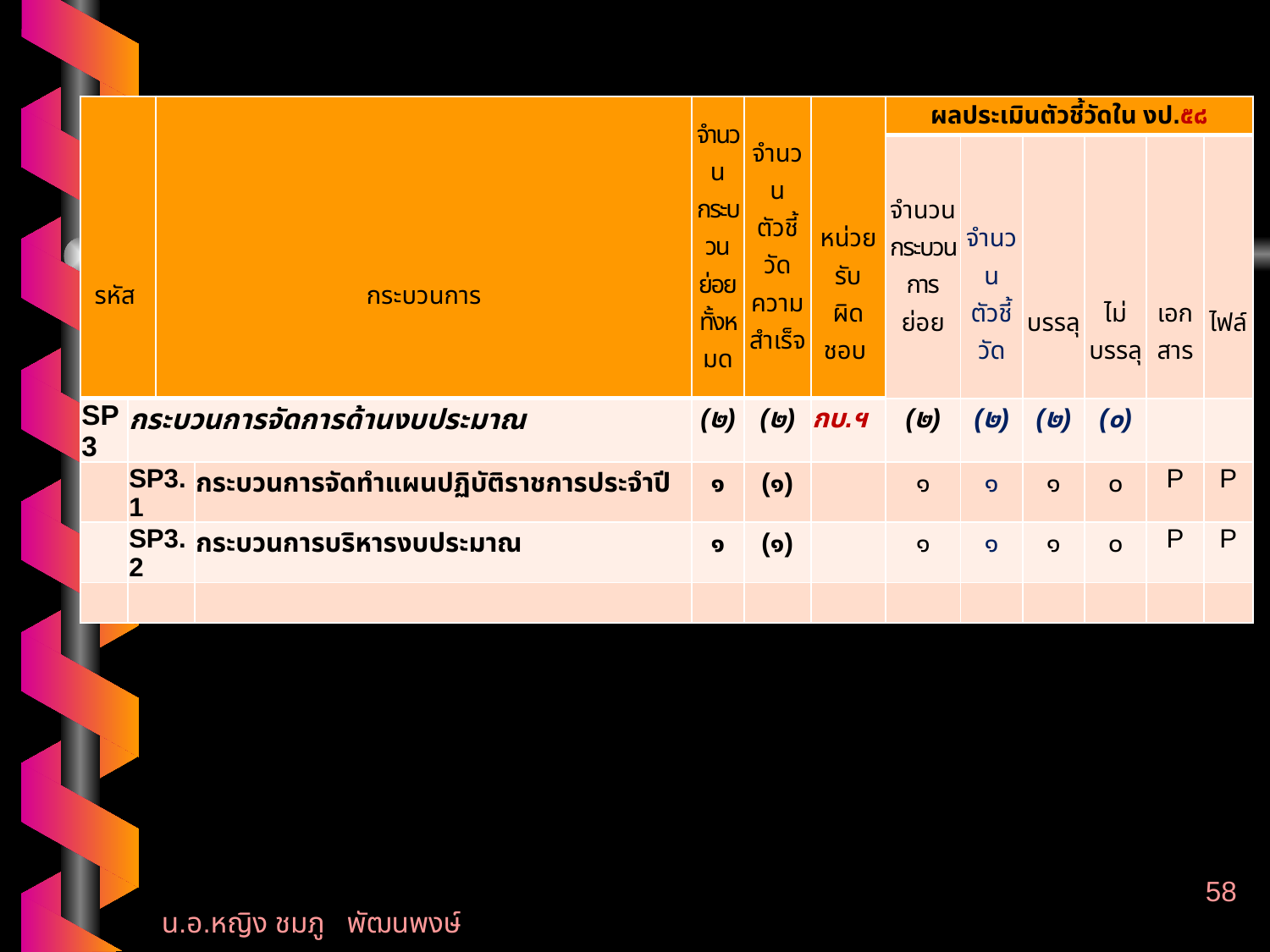

| รหัส |  | กระบวนการ |  | จำนวน กระบวน ย่อย ทั้งหมด | จำนวน ตัวชี้วัด ความ สำเร็จ | หน่วย รับ ผิดชอบ | ผลประเมินตัวชี้วัดใน งป.๕๘ |  |  |  |  |  |
| --- | --- | --- | --- | --- | --- | --- | --- | --- | --- | --- | --- | --- |
|  |  |  |  |  |  |  | จำนวน กระบวนการ ย่อย | จำนวน ตัวชี้วัด | บรรลุ | ไม่ บรรลุ | เอก สาร | ไฟล์ |
| SP3 | กระบวนการจัดการด้านงบประมาณ |  |  | (๒) | (๒) | กบ.ฯ | (๒) | (๒) | (๒) | (๐) |  |  |
|  | SP3.1 |  | กระบวนการจัดทำแผนปฏิบัติราชการประจำปี | ๑ | (๑) |  | ๑ | ๑ | ๑ | ๐ | P | P |
|  | SP3.2 |  | กระบวนการบริหารงบประมาณ | ๑ | (๑) |  | ๑ | ๑ | ๑ | ๐ | P | P |
|  |  |  |  |  |  |  |  |  |  |  |  |  |
58
น.อ.หญิง ชมภู   พัฒนพงษ์